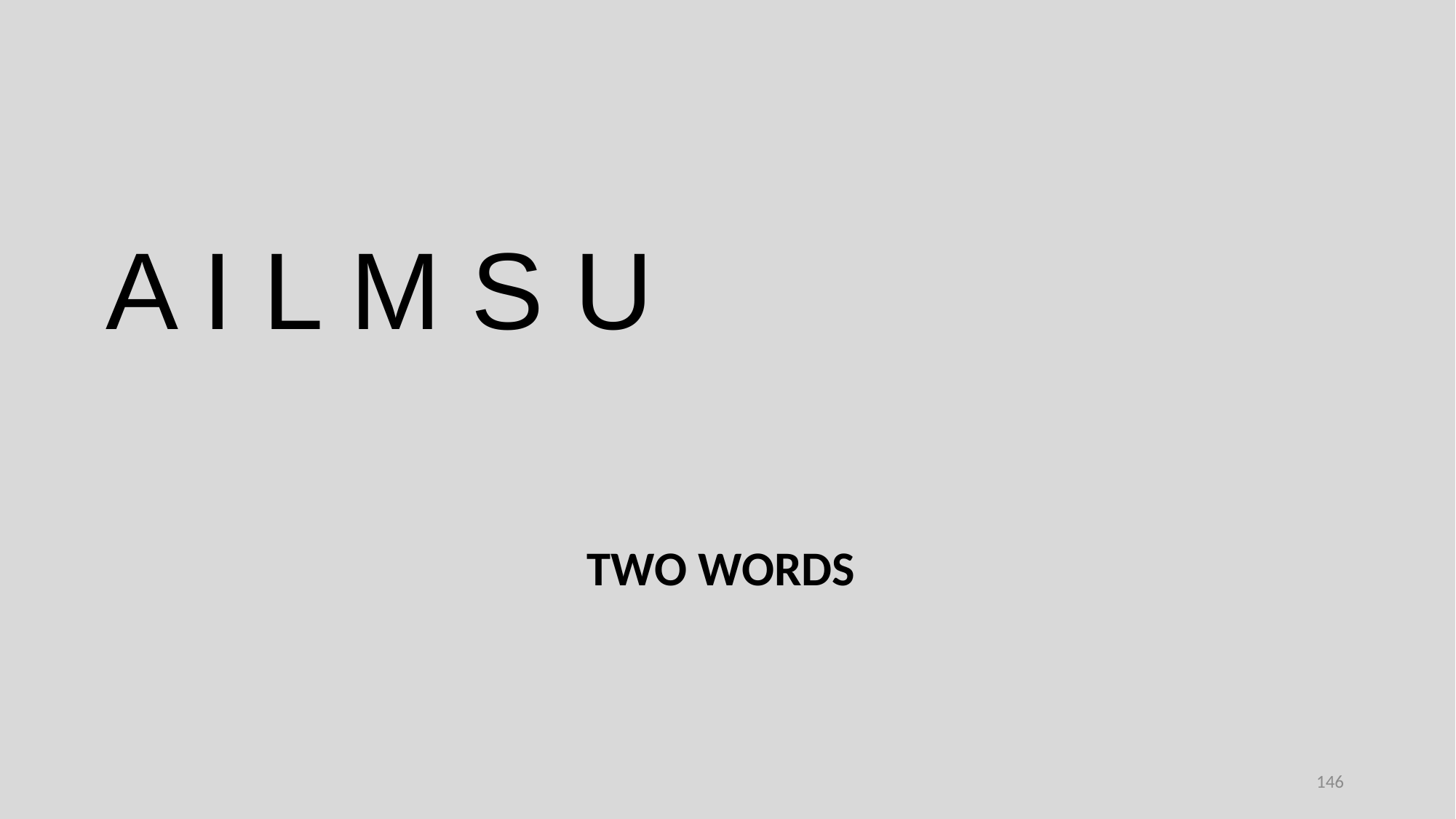

A I L M S U
TWO WORDS
146